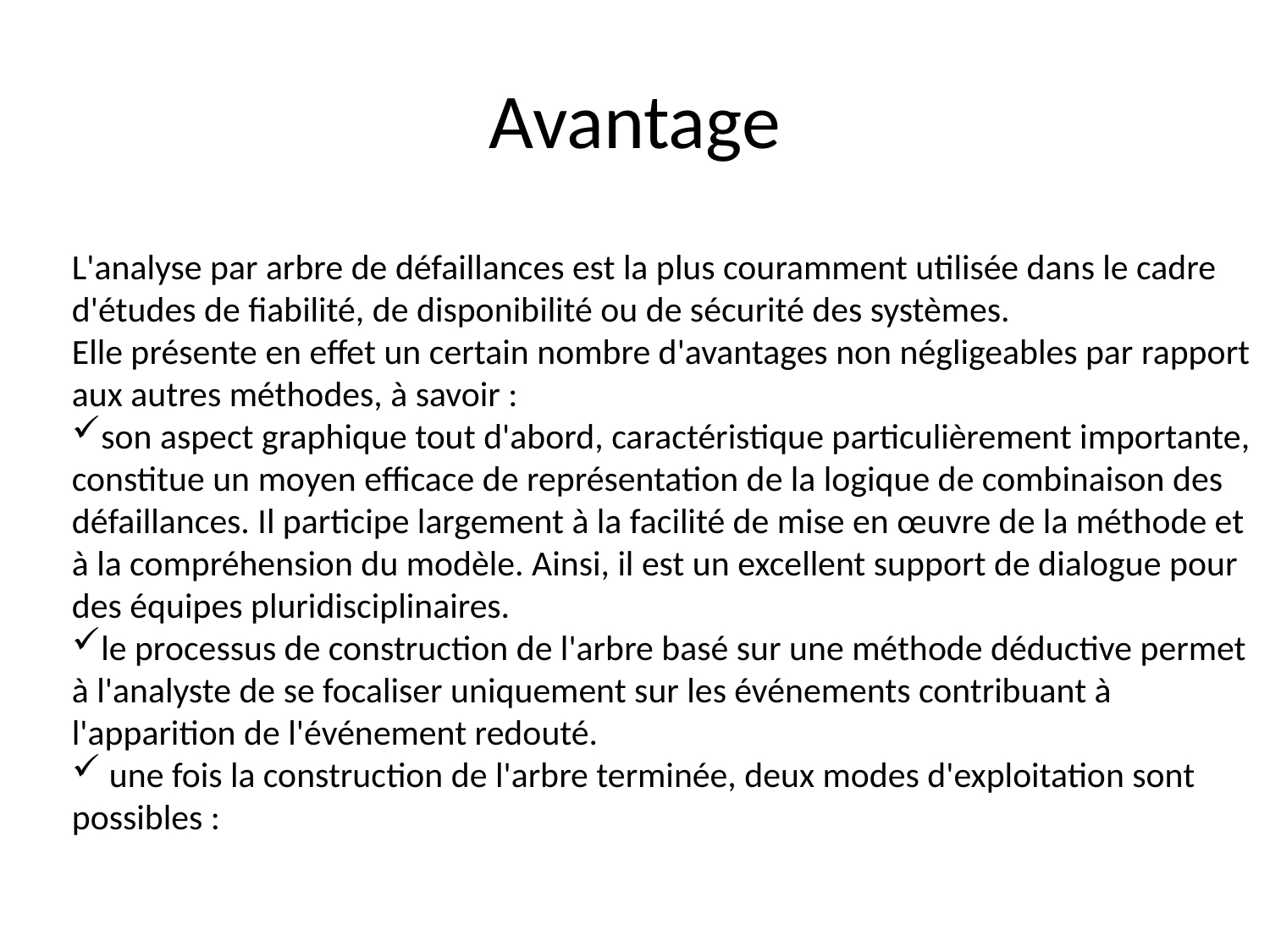

# Avantage
L'analyse par arbre de défaillances est la plus couramment utilisée dans le cadre d'études de fiabilité, de disponibilité ou de sécurité des systèmes.
Elle présente en effet un certain nombre d'avantages non négligeables par rapport aux autres méthodes, à savoir :
son aspect graphique tout d'abord, caractéristique particulièrement importante, constitue un moyen efficace de représentation de la logique de combinaison des défaillances. Il participe largement à la facilité de mise en œuvre de la méthode et à la compréhension du modèle. Ainsi, il est un excellent support de dialogue pour des équipes pluridisciplinaires.
le processus de construction de l'arbre basé sur une méthode déductive permet à l'analyste de se focaliser uniquement sur les événements contribuant à l'apparition de l'événement redouté.
 une fois la construction de l'arbre terminée, deux modes d'exploitation sont possibles :